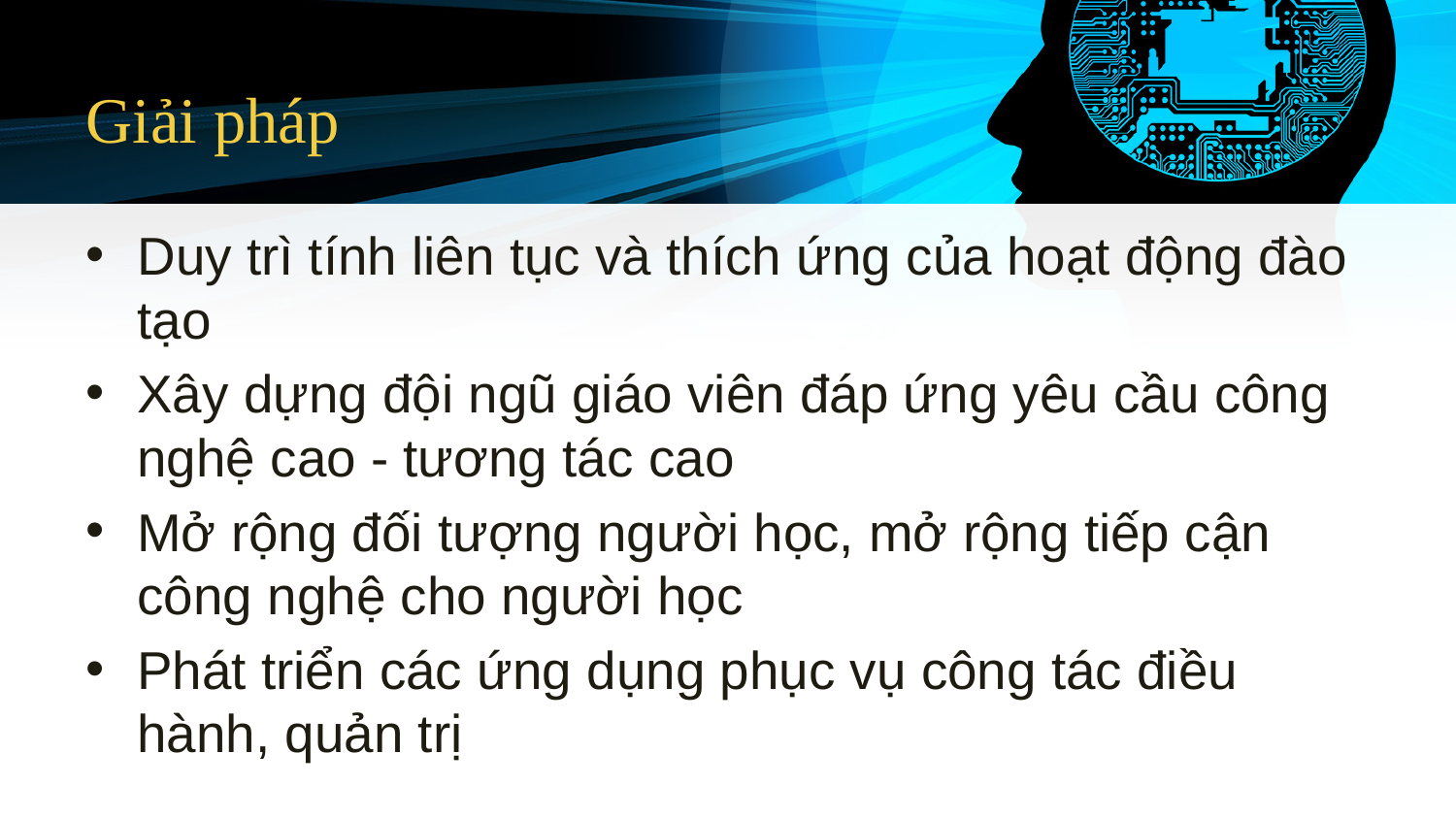

# Giải pháp
Duy trì tính liên tục và thích ứng của hoạt động đào tạo
Xây dựng đội ngũ giáo viên đáp ứng yêu cầu công nghệ cao - tương tác cao
Mở rộng đối tượng người học, mở rộng tiếp cận công nghệ cho người học
Phát triển các ứng dụng phục vụ công tác điều hành, quản trị